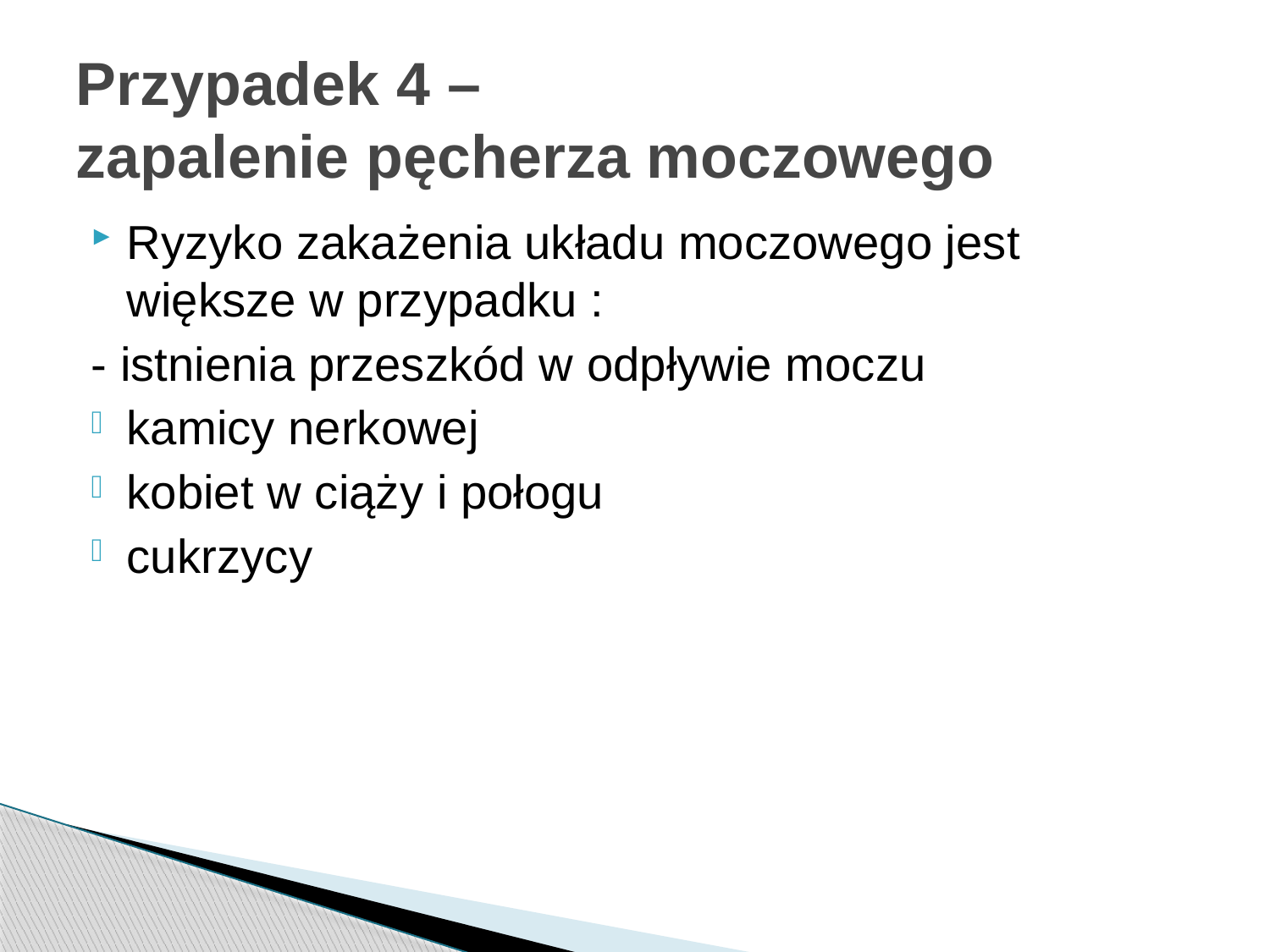

# Przypadek 4 – zapalenie pęcherza moczowego
Ryzyko zakażenia układu moczowego jest większe w przypadku :
- istnienia przeszkód w odpływie moczu
kamicy nerkowej
kobiet w ciąży i połogu
cukrzycy